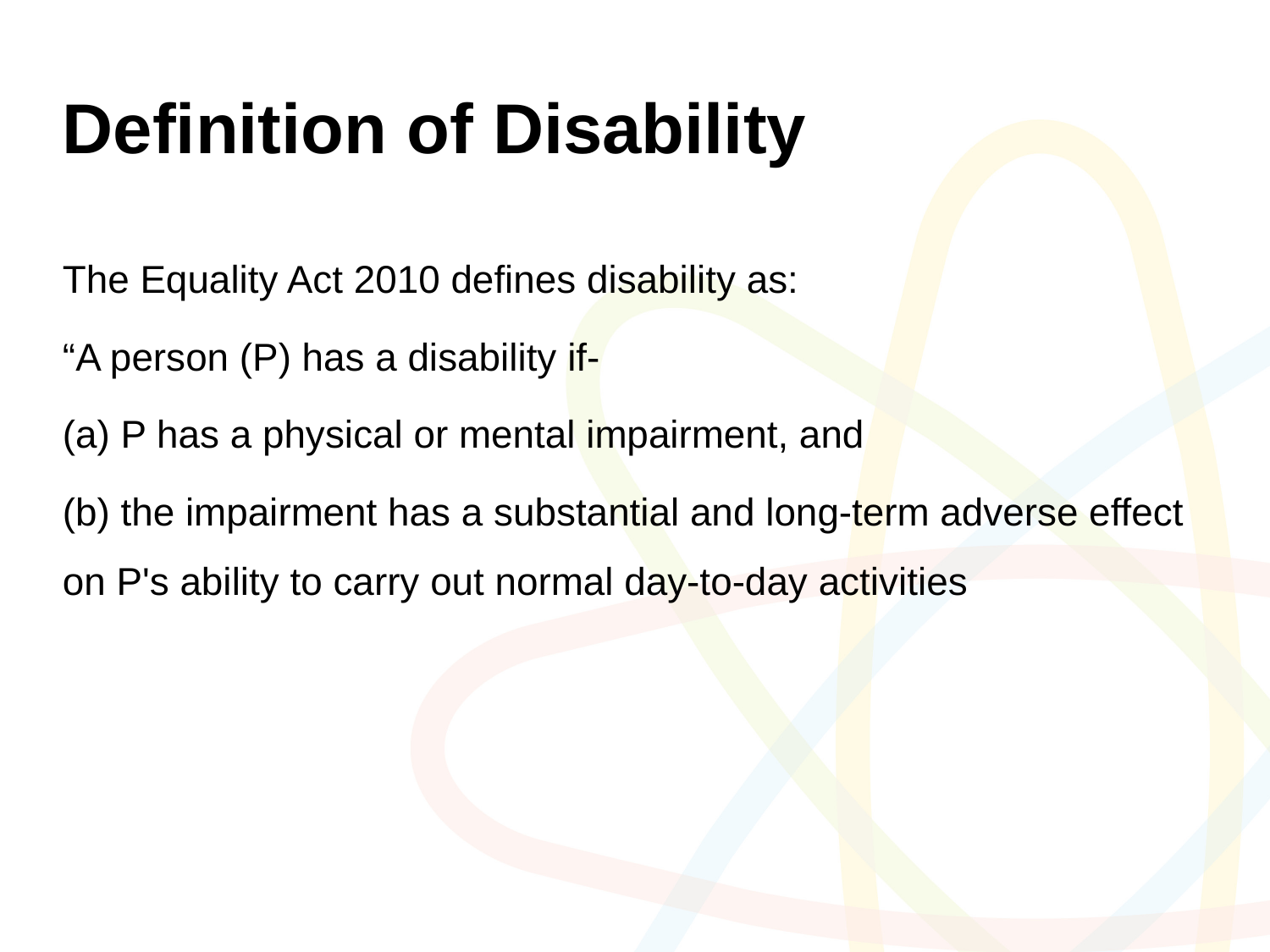

# Definition of Disability
The Equality Act 2010 defines disability as:
“A person (P) has a disability if-
(a) P has a physical or mental impairment, and
(b) the impairment has a substantial and long-term adverse effect on P's ability to carry out normal day-to-day activities